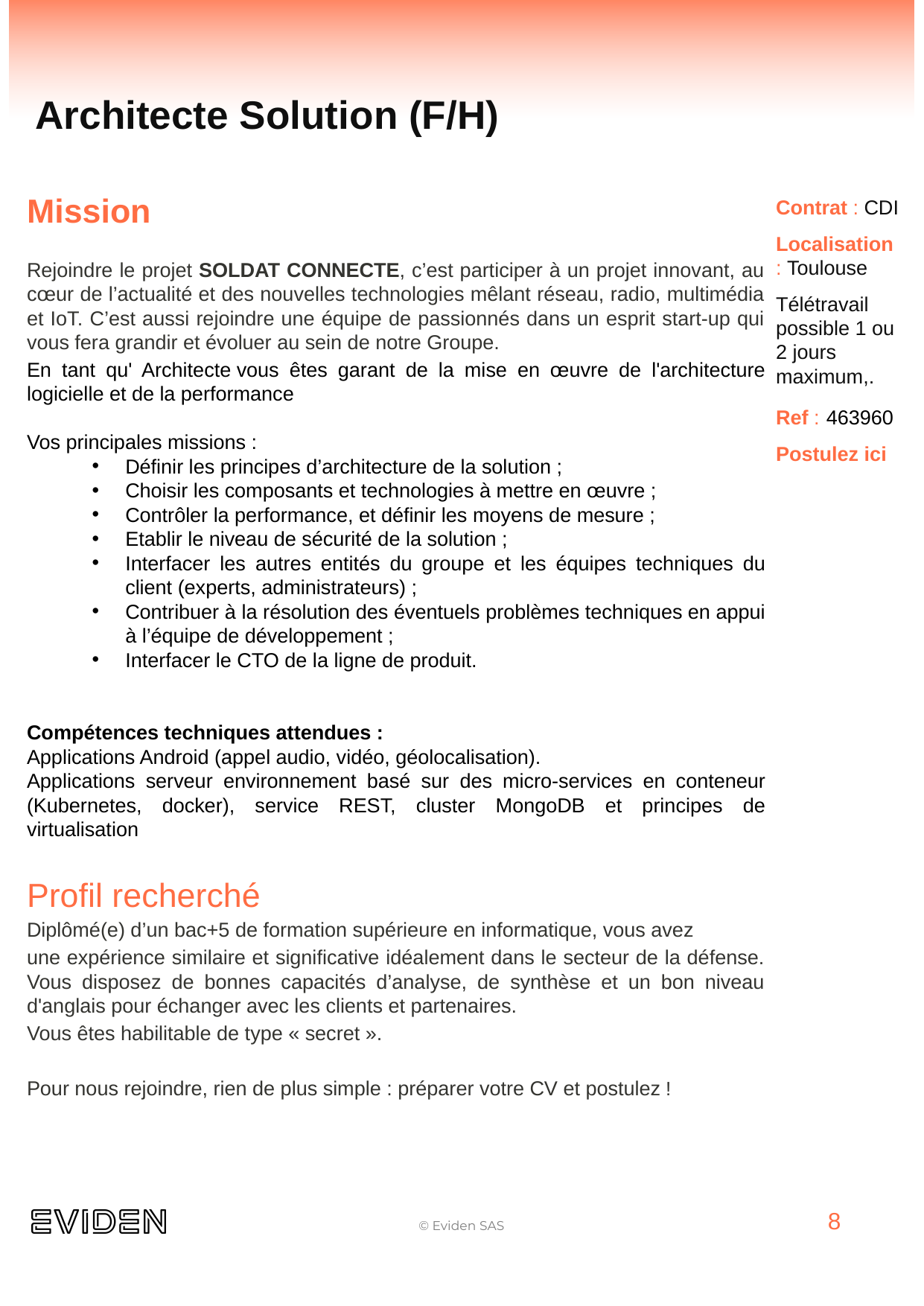

# Architecte Solution (F/H)
Mission

Rejoindre le projet SOLDAT CONNECTE, c’est participer à un projet innovant, au cœur de l’actualité et des nouvelles technologies mêlant réseau, radio, multimédia et IoT. C’est aussi rejoindre une équipe de passionnés dans un esprit start-up qui vous fera grandir et évoluer au sein de notre Groupe.
En tant qu' Architecte vous êtes garant de la mise en œuvre de l'architecture logicielle et de la performance

Vos principales missions :
Définir les principes d’architecture de la solution ;
Choisir les composants et technologies à mettre en œuvre ;
Contrôler la performance, et définir les moyens de mesure ;
Etablir le niveau de sécurité de la solution ;
Interfacer les autres entités du groupe et les équipes techniques du client (experts, administrateurs) ;
Contribuer à la résolution des éventuels problèmes techniques en appui à l’équipe de développement ;
Interfacer le CTO de la ligne de produit.

Compétences techniques attendues :
Applications Android (appel audio, vidéo, géolocalisation).
Applications serveur environnement basé sur des micro-services en conteneur (Kubernetes, docker), service REST, cluster MongoDB et principes de virtualisation

Profil recherché
Diplômé(e) d’un bac+5 de formation supérieure en informatique, vous avez
une expérience similaire et significative idéalement dans le secteur de la défense. Vous disposez de bonnes capacités d’analyse, de synthèse et un bon niveau d'anglais pour échanger avec les clients et partenaires.
Vous êtes habilitable de type « secret ».

Pour nous rejoindre, rien de plus simple : préparer votre CV et postulez !

Contrat : CDI
Localisation : Toulouse
Télétravail possible 1 ou 2 jours maximum,.
Ref : 463960
Postulez ici